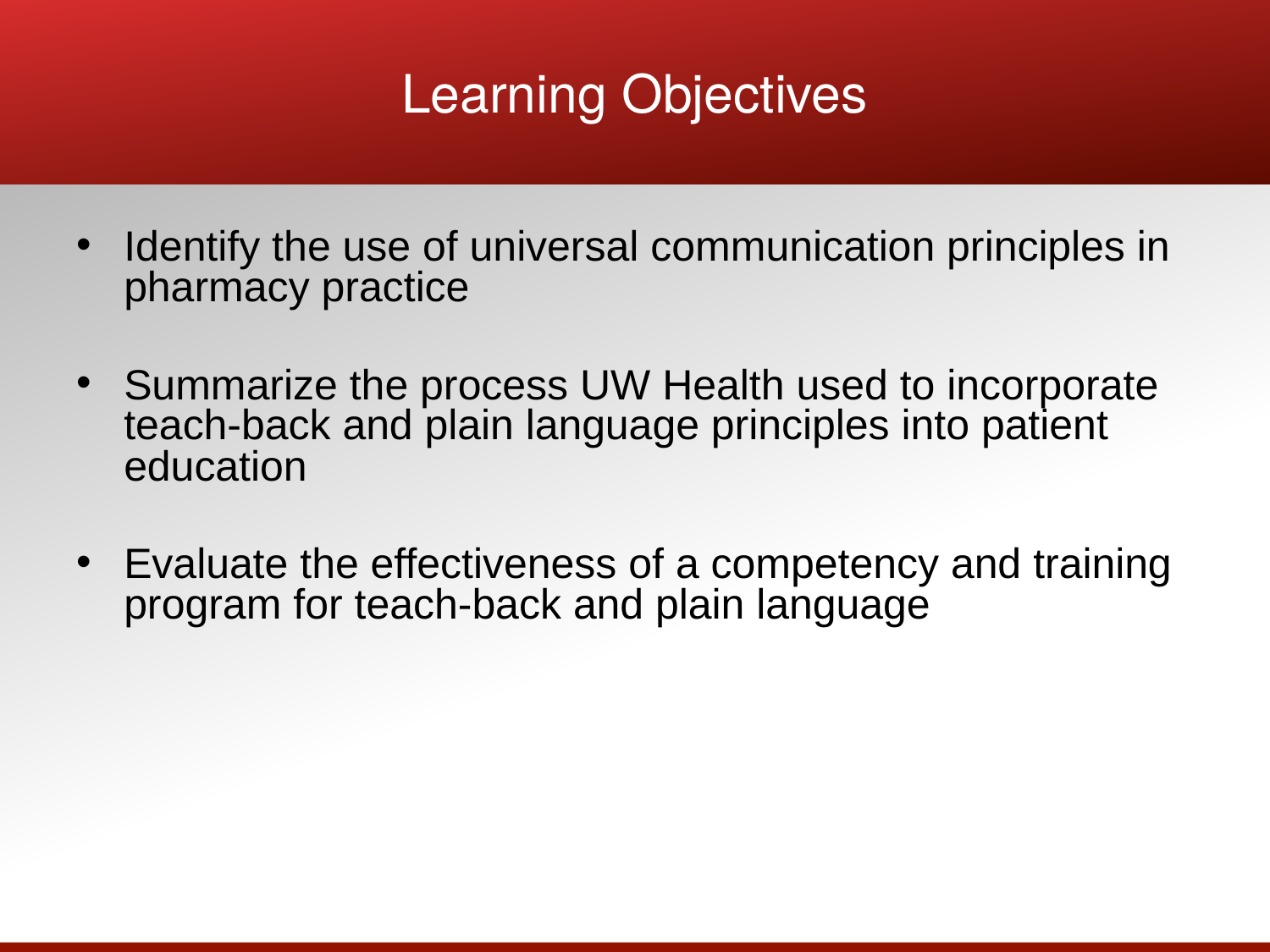

Learning Objectives
Identify the use of universal communication principles in pharmacy practice

Summarize the process UW Health used to incorporate teach-back and plain language principles into patient education

Evaluate the effectiveness of a competency and training program for teach-back and plain language